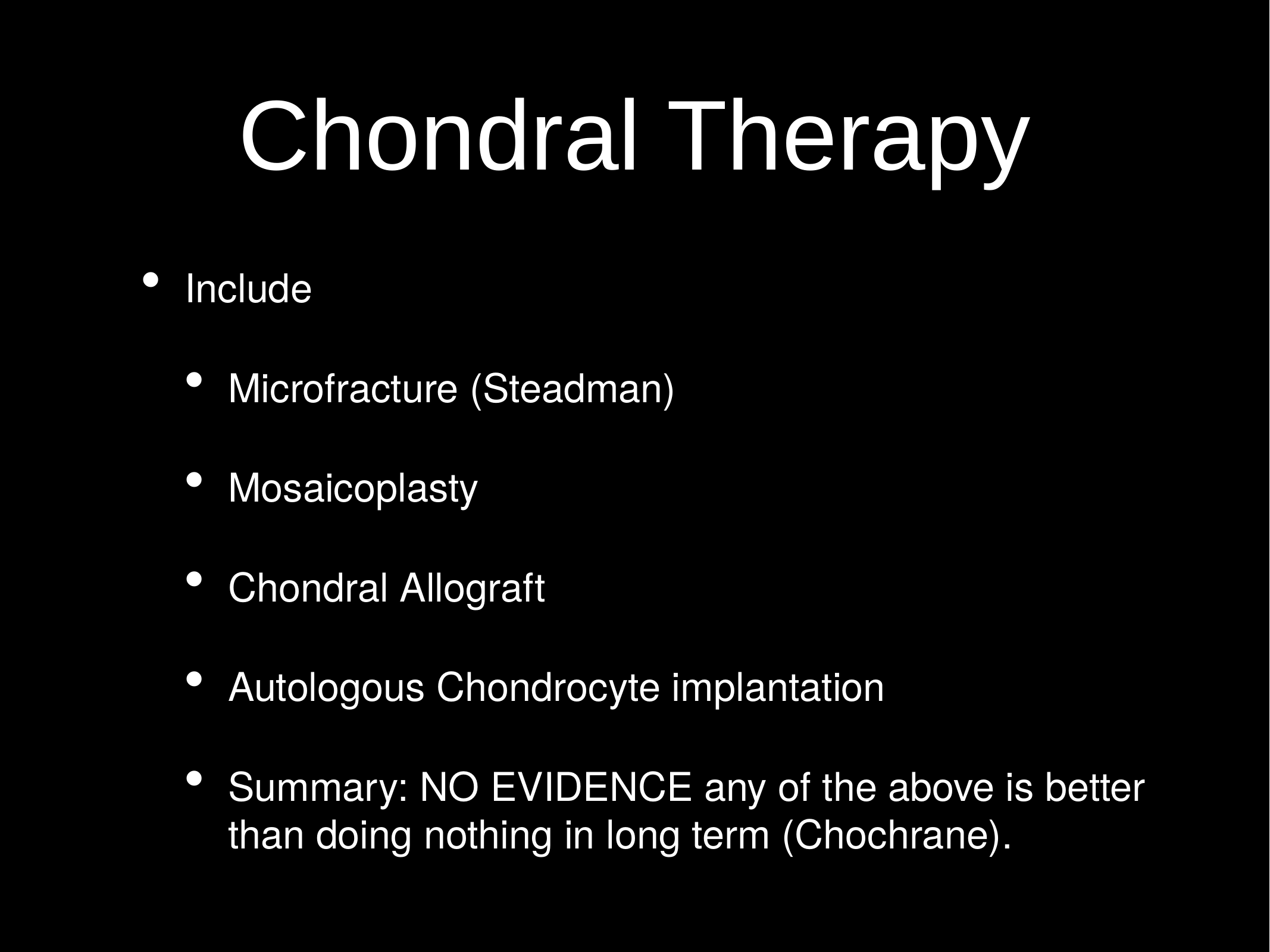

# Chondral Therapy
Include
Microfracture (Steadman)
Mosaicoplasty
Chondral Allograft
Autologous Chondrocyte implantation
Summary: NO EVIDENCE any of the above is better than doing nothing in long term (Chochrane).